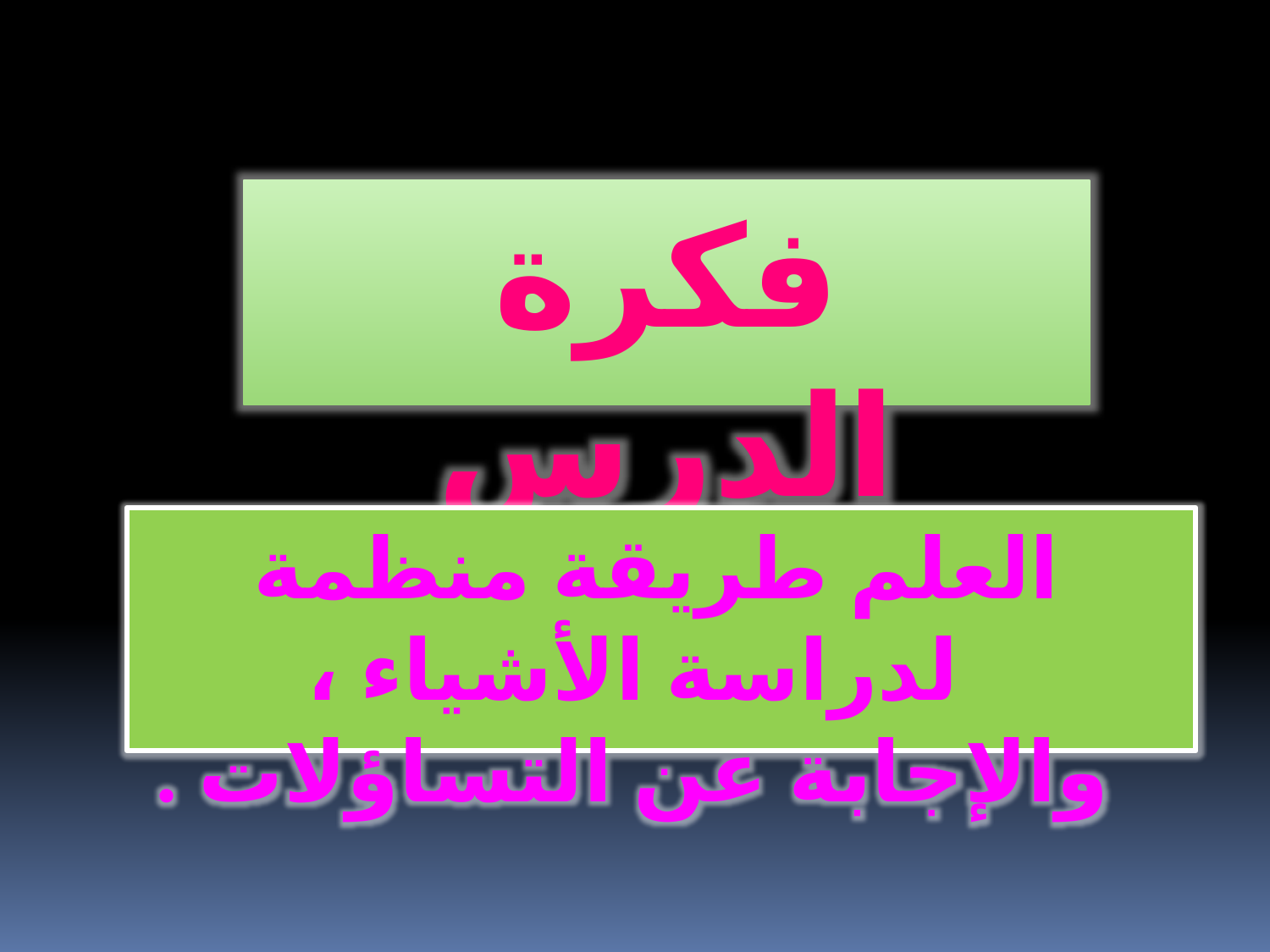

فكرة الدرس
العلم طريقة منظمة لدراسة الأشياء ، والإجابة عن التساؤلات .